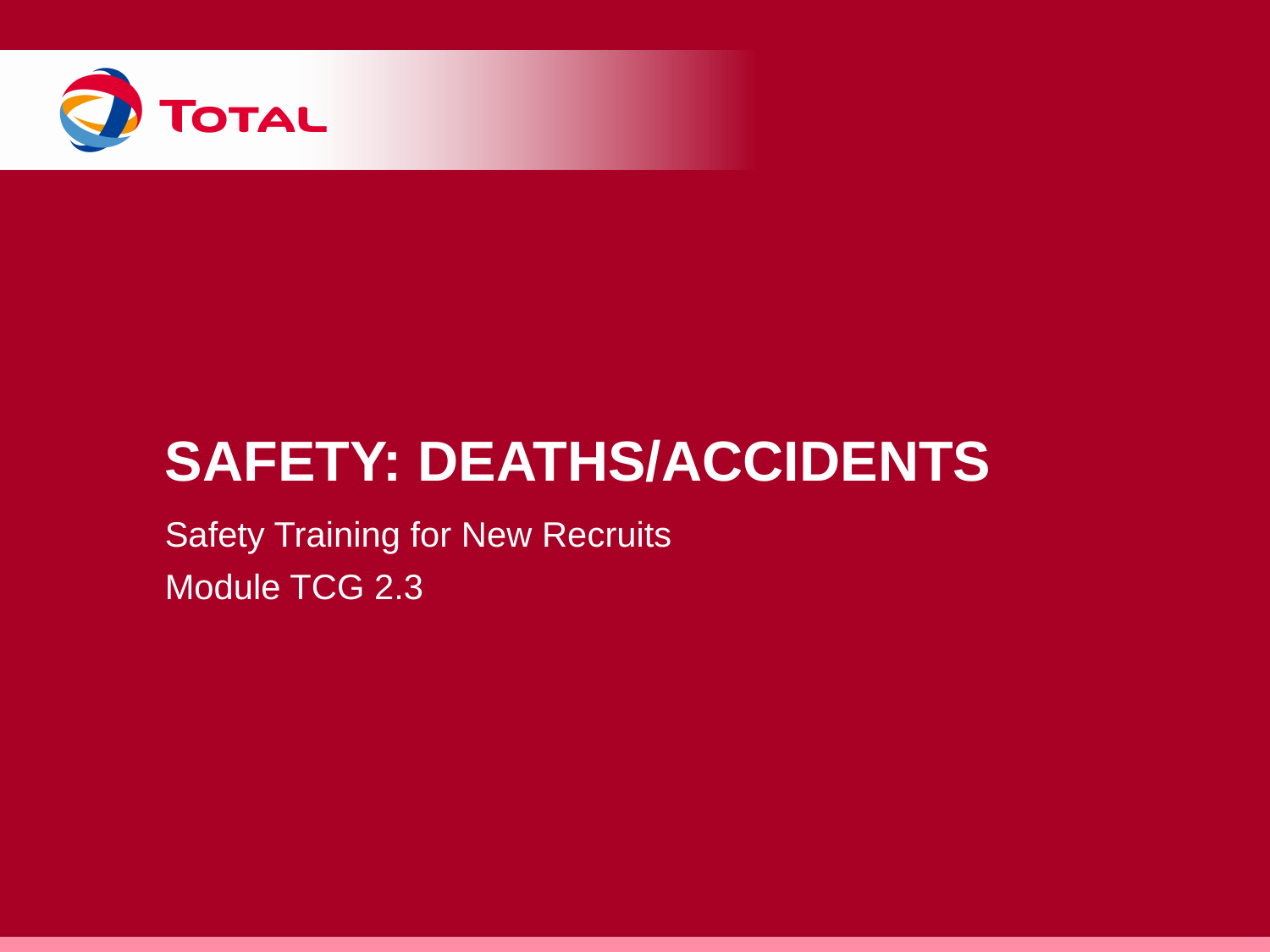

# Safety: Deaths/accidents

Safety Training for New Recruits
Module TCG 2.3